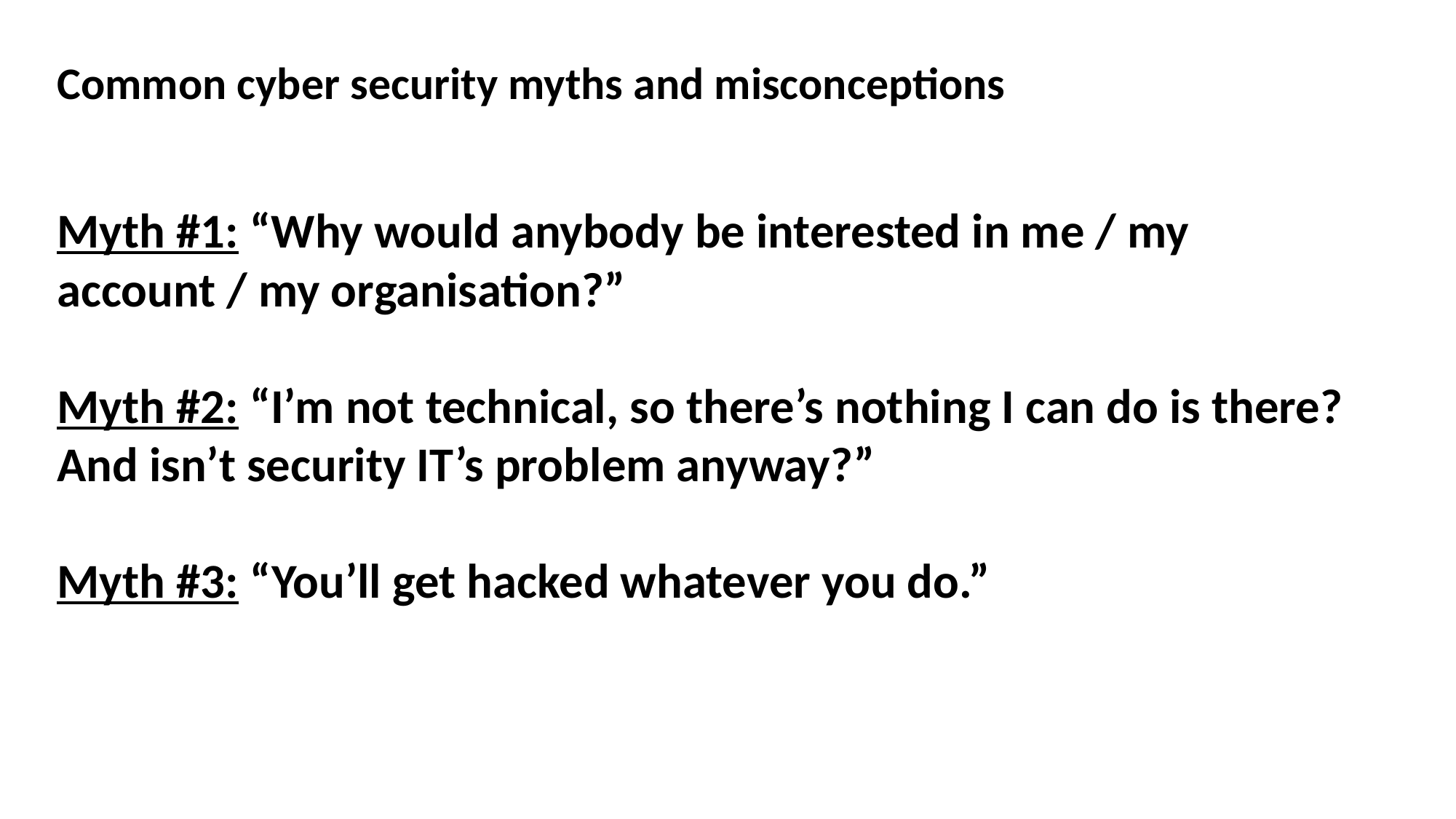

Common cyber security myths and misconceptions
Myth #1: “Why would anybody be interested in me / my account / my organisation?”

Myth #2: “I’m not technical, so there’s nothing I can do is there? And isn’t security IT’s problem anyway?”

Myth #3: “You’ll get hacked whatever you do.”